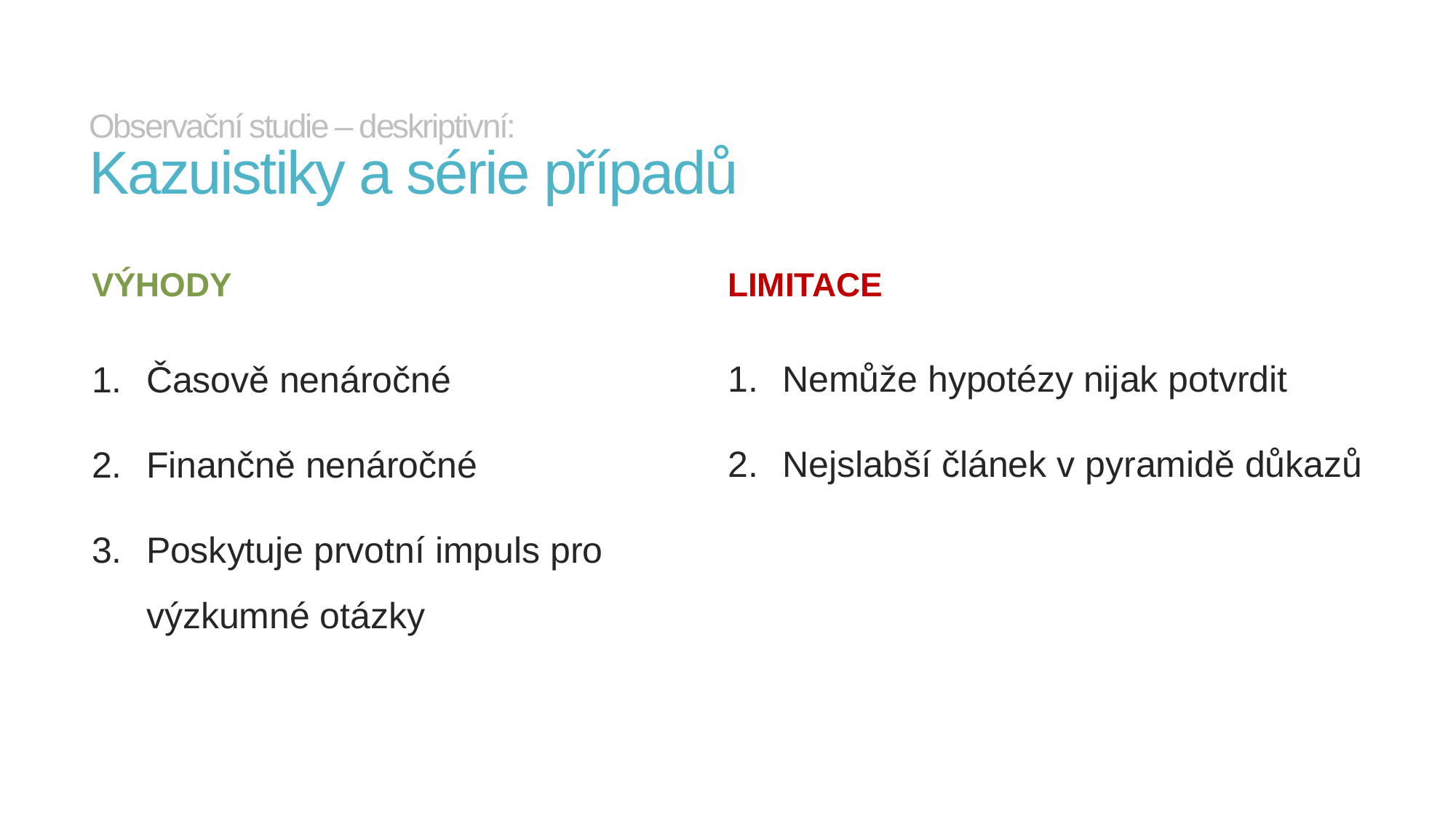

# Observační studie – deskriptivní: Kazuistiky a série případů
limitace
VÝHODY
Nemůže hypotézy nijak potvrdit
Nejslabší článek v pyramidě důkazů
Časově nenáročné
Finančně nenáročné
Poskytuje prvotní impuls pro výzkumné otázky